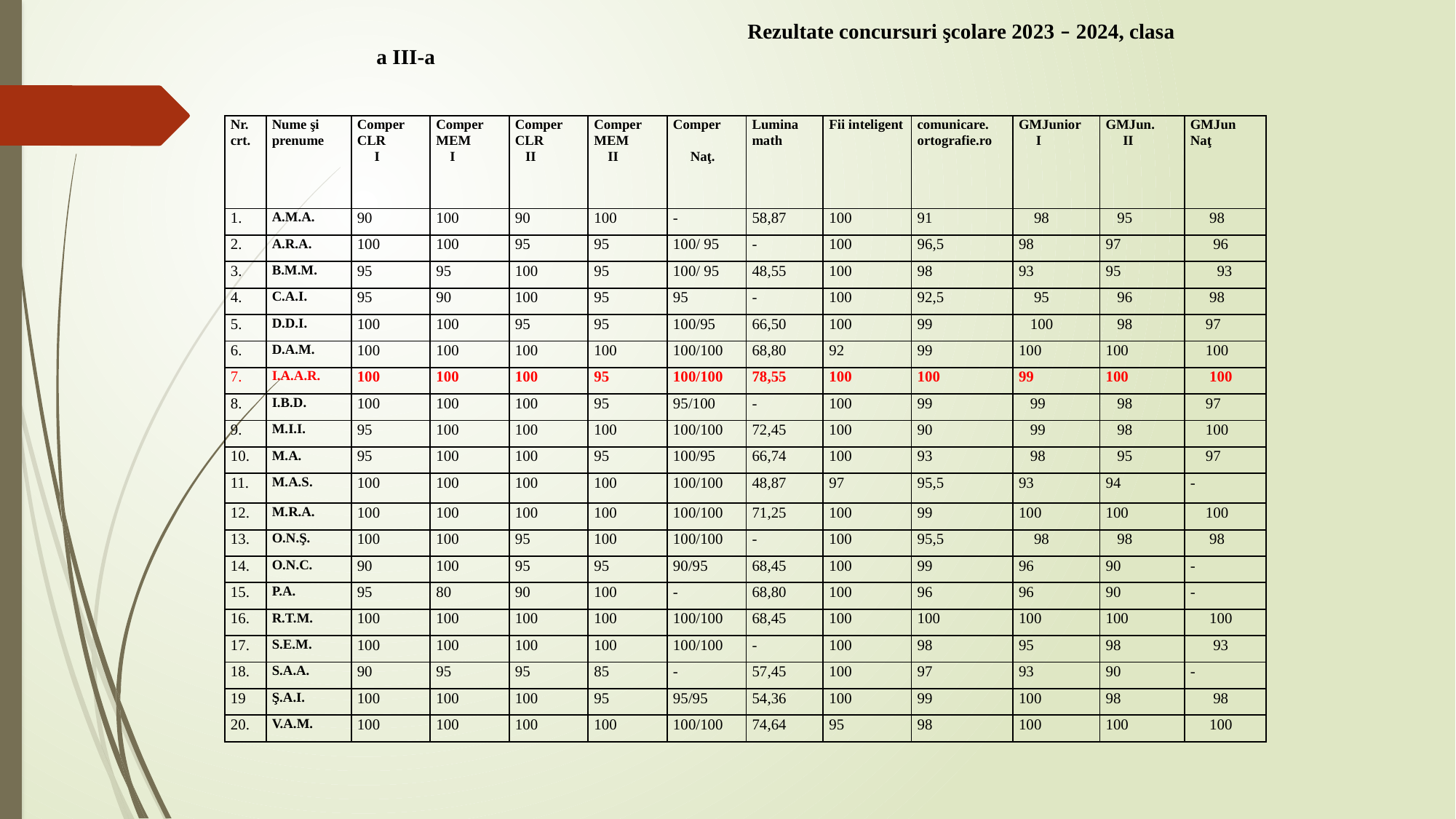

Rezultate concursuri şcolare 2023 – 2024, clasa a III-a

| Nr. crt. | Nume şi prenume | Comper CLR I | Comper MEM I | Comper CLR II | Comper MEM II | Comper   Naţ. | Lumina math | Fii inteligent | comunicare. ortografie.ro | GMJunior I | GMJun. II | GMJun Naţ |
| --- | --- | --- | --- | --- | --- | --- | --- | --- | --- | --- | --- | --- |
| 1. | A.M.A. | 90 | 100 | 90 | 100 | - | 58,87 | 100 | 91 | 98 | 95 | 98 |
| 2. | A.R.A. | 100 | 100 | 95 | 95 | 100/ 95 | - | 100 | 96,5 | 98 | 97 | 96 |
| 3. | B.M.M. | 95 | 95 | 100 | 95 | 100/ 95 | 48,55 | 100 | 98 | 93 | 95 | 93 |
| 4. | C.A.I. | 95 | 90 | 100 | 95 | 95 | - | 100 | 92,5 | 95 | 96 | 98 |
| 5. | D.D.I. | 100 | 100 | 95 | 95 | 100/95 | 66,50 | 100 | 99 | 100 | 98 | 97 |
| 6. | D.A.M. | 100 | 100 | 100 | 100 | 100/100 | 68,80 | 92 | 99 | 100 | 100 | 100 |
| 7. | I.A.A.R. | 100 | 100 | 100 | 95 | 100/100 | 78,55 | 100 | 100 | 99 | 100 | 100 |
| 8. | I.B.D. | 100 | 100 | 100 | 95 | 95/100 | - | 100 | 99 | 99 | 98 | 97 |
| 9. | M.I.I. | 95 | 100 | 100 | 100 | 100/100 | 72,45 | 100 | 90 | 99 | 98 | 100 |
| 10. | M.A. | 95 | 100 | 100 | 95 | 100/95 | 66,74 | 100 | 93 | 98 | 95 | 97 |
| 11. | M.A.S. | 100 | 100 | 100 | 100 | 100/100 | 48,87 | 97 | 95,5 | 93 | 94 | - |
| 12. | M.R.A. | 100 | 100 | 100 | 100 | 100/100 | 71,25 | 100 | 99 | 100 | 100 | 100 |
| 13. | O.N.Ş. | 100 | 100 | 95 | 100 | 100/100 | - | 100 | 95,5 | 98 | 98 | 98 |
| 14. | O.N.C. | 90 | 100 | 95 | 95 | 90/95 | 68,45 | 100 | 99 | 96 | 90 | - |
| 15. | P.A. | 95 | 80 | 90 | 100 | - | 68,80 | 100 | 96 | 96 | 90 | - |
| 16. | R.T.M. | 100 | 100 | 100 | 100 | 100/100 | 68,45 | 100 | 100 | 100 | 100 | 100 |
| 17. | S.E.M. | 100 | 100 | 100 | 100 | 100/100 | - | 100 | 98 | 95 | 98 | 93 |
| 18. | S.A.A. | 90 | 95 | 95 | 85 | - | 57,45 | 100 | 97 | 93 | 90 | - |
| 19 | Ş.A.I. | 100 | 100 | 100 | 95 | 95/95 | 54,36 | 100 | 99 | 100 | 98 | 98 |
| 20. | V.A.M. | 100 | 100 | 100 | 100 | 100/100 | 74,64 | 95 | 98 | 100 | 100 | 100 |